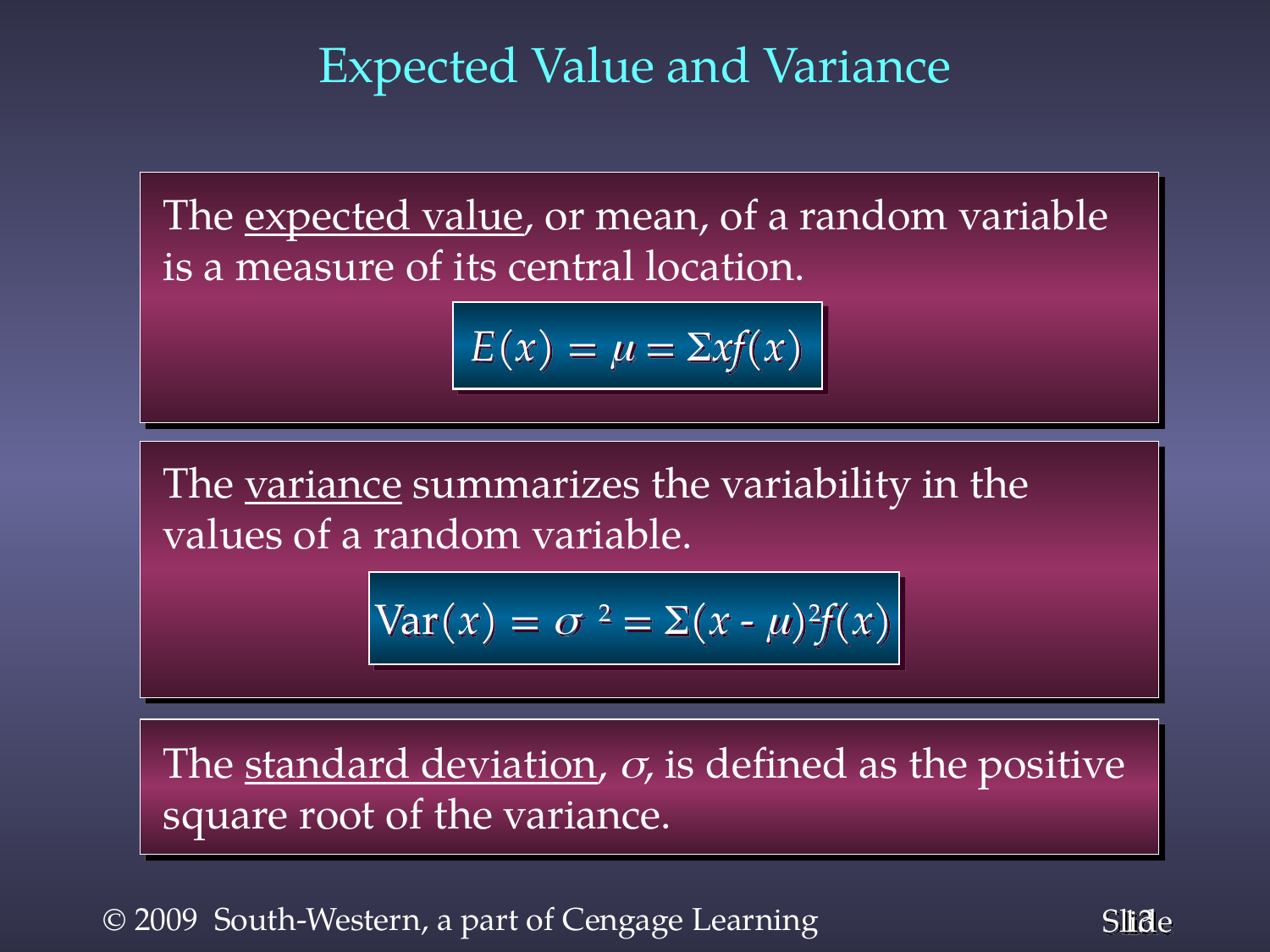

# Expected Value and Variance
 The expected value, or mean, of a random variable
 is a measure of its central location.

E(x) = μ = Σxf(x)

 The variance summarizes the variability in the
 values of a random variable.

Var(x) = σ 2 = Σ(x - μ)2f(x)
 The standard deviation, σ, is defined as the positive
 square root of the variance.